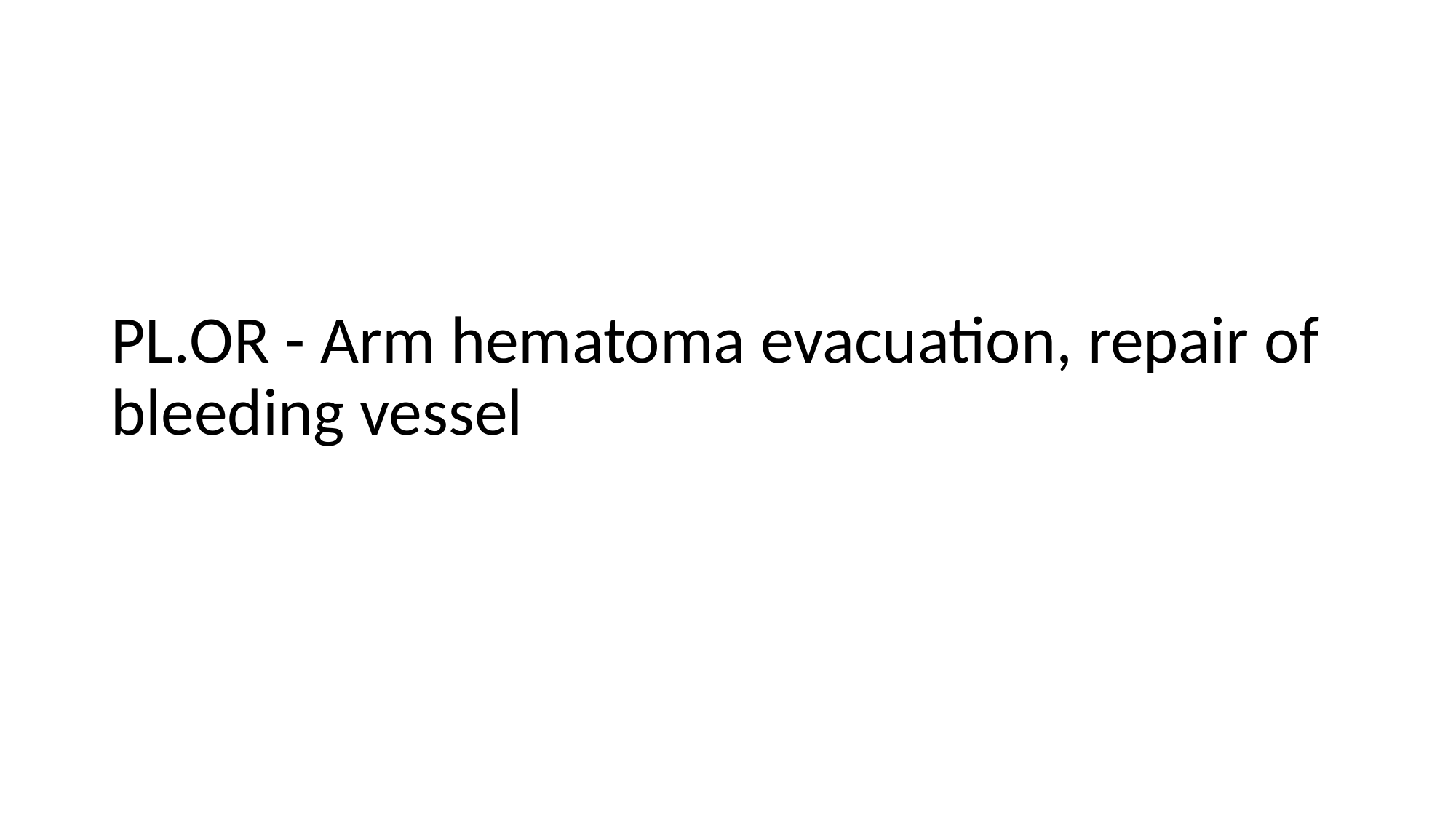

# PL.OR - Arm hematoma evacuation, repair of bleeding vessel